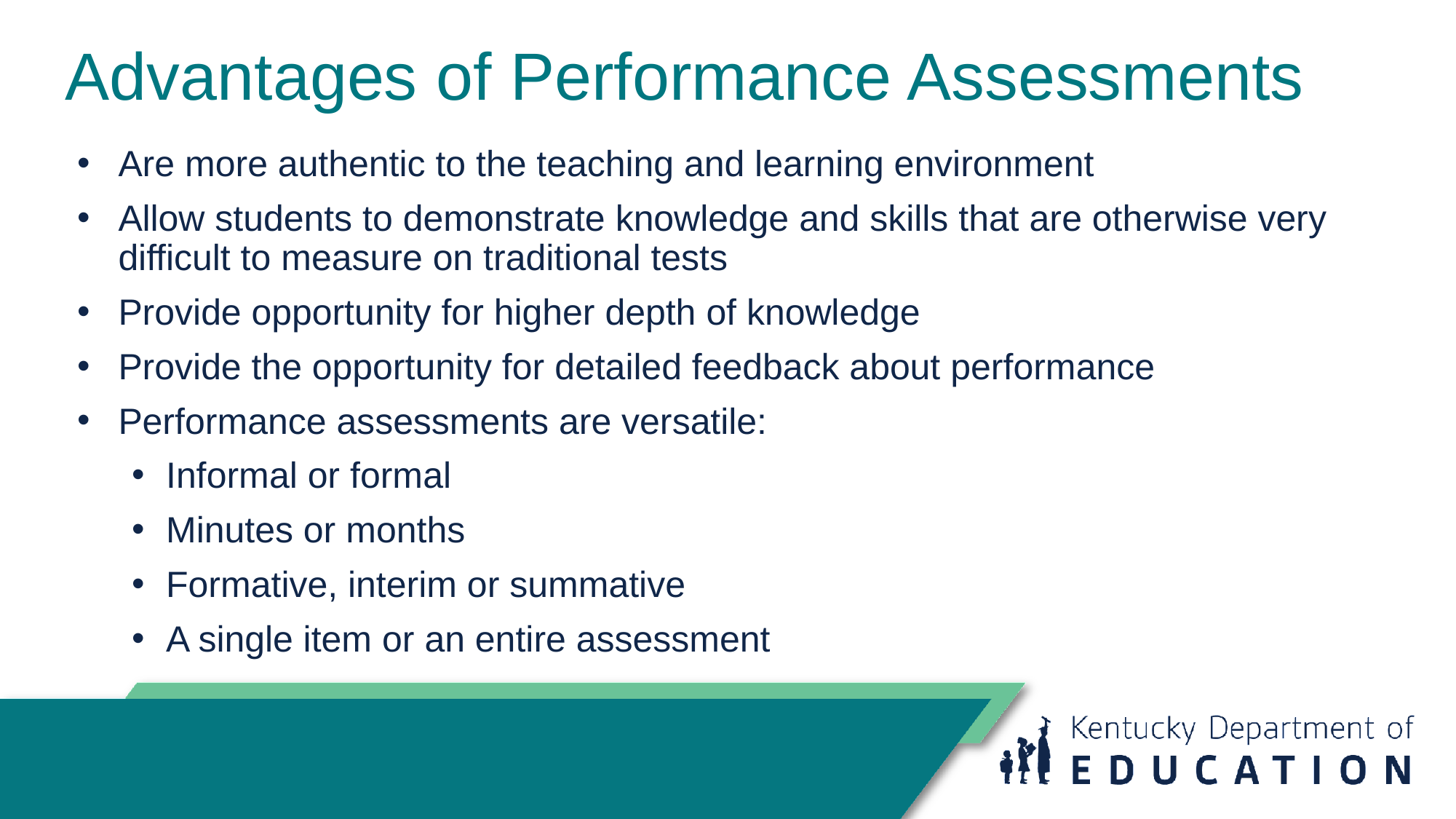

# Advantages of Performance Assessments
Are more authentic to the teaching and learning environment
Allow students to demonstrate knowledge and skills that are otherwise very difficult to measure on traditional tests
Provide opportunity for higher depth of knowledge
Provide the opportunity for detailed feedback about performance
Performance assessments are versatile:
Informal or formal
Minutes or months
Formative, interim or summative
A single item or an entire assessment